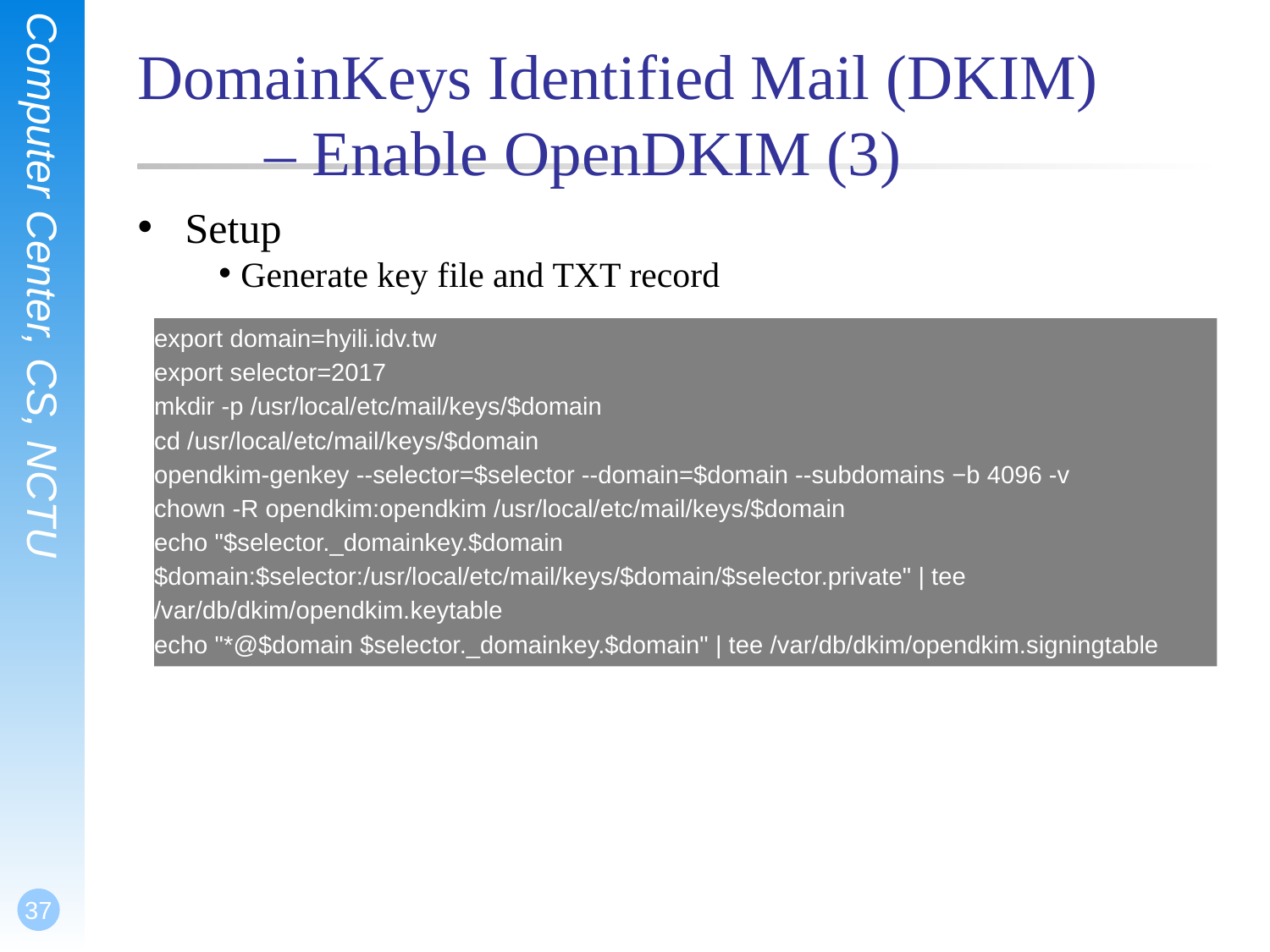

# DomainKeys Identified Mail (DKIM) – Enable OpenDKIM (3)
Setup
Generate key file and TXT record
export domain=hyili.idv.tw
export selector=2017
mkdir -p /usr/local/etc/mail/keys/$domain
cd /usr/local/etc/mail/keys/$domain
opendkim-genkey --selector=$selector --domain=$domain --subdomains −b 4096 -v
chown -R opendkim:opendkim /usr/local/etc/mail/keys/$domain
echo "$selector._domainkey.$domain $domain:$selector:/usr/local/etc/mail/keys/$domain/$selector.private" | tee /var/db/dkim/opendkim.keytable
echo "*@$domain $selector._domainkey.$domain" | tee /var/db/dkim/opendkim.signingtable